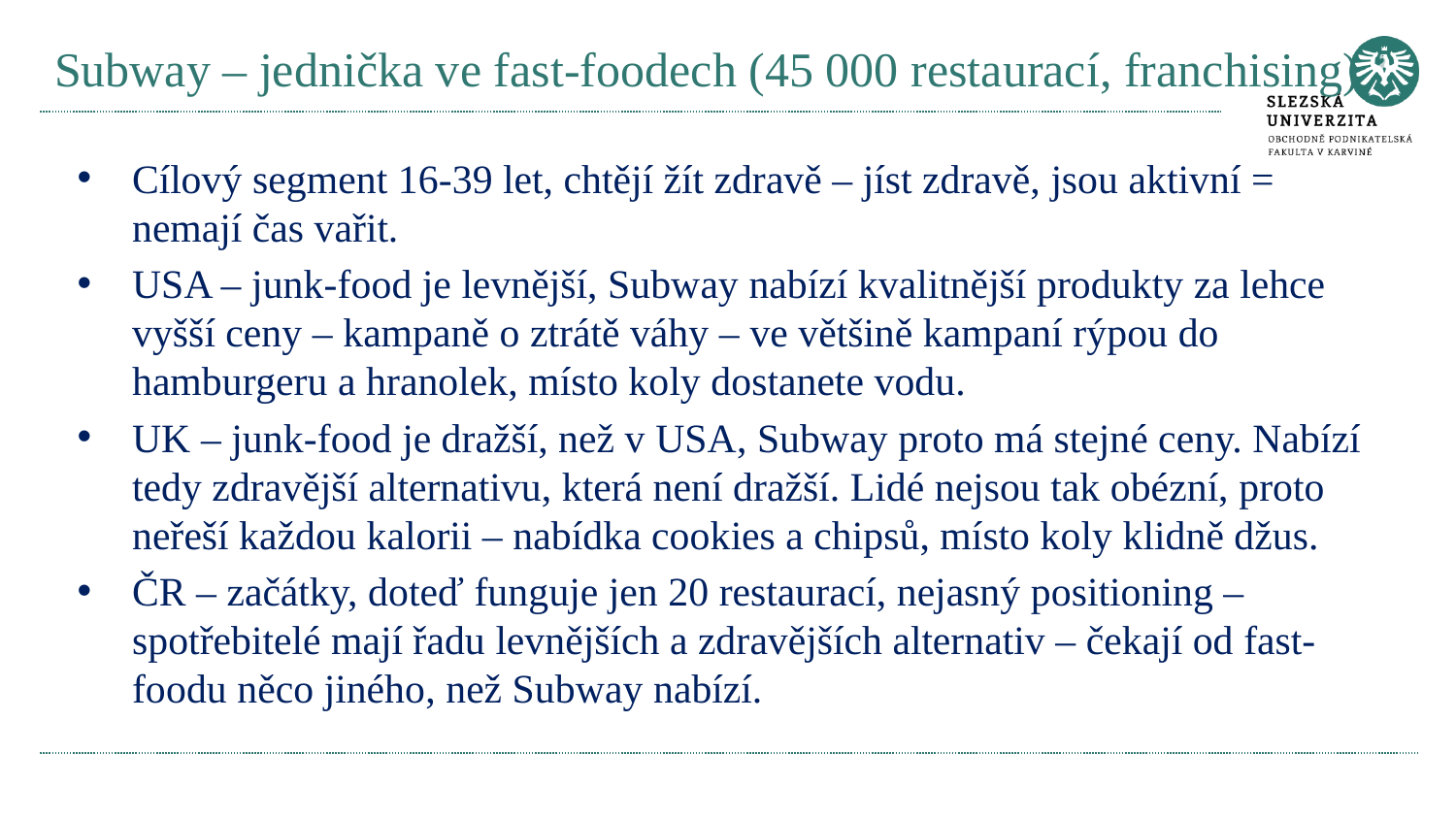

# Subway – jednička ve fast-foodech (45 000 restaurací, franchising)
Cílový segment 16-39 let, chtějí žít zdravě – jíst zdravě, jsou aktivní = nemají čas vařit.
USA – junk-food je levnější, Subway nabízí kvalitnější produkty za lehce vyšší ceny – kampaně o ztrátě váhy – ve většině kampaní rýpou do hamburgeru a hranolek, místo koly dostanete vodu.
UK – junk-food je dražší, než v USA, Subway proto má stejné ceny. Nabízí tedy zdravější alternativu, která není dražší. Lidé nejsou tak obézní, proto neřeší každou kalorii – nabídka cookies a chipsů, místo koly klidně džus.
ČR – začátky, doteď funguje jen 20 restaurací, nejasný positioning – spotřebitelé mají řadu levnějších a zdravějších alternativ – čekají od fast-foodu něco jiného, než Subway nabízí.